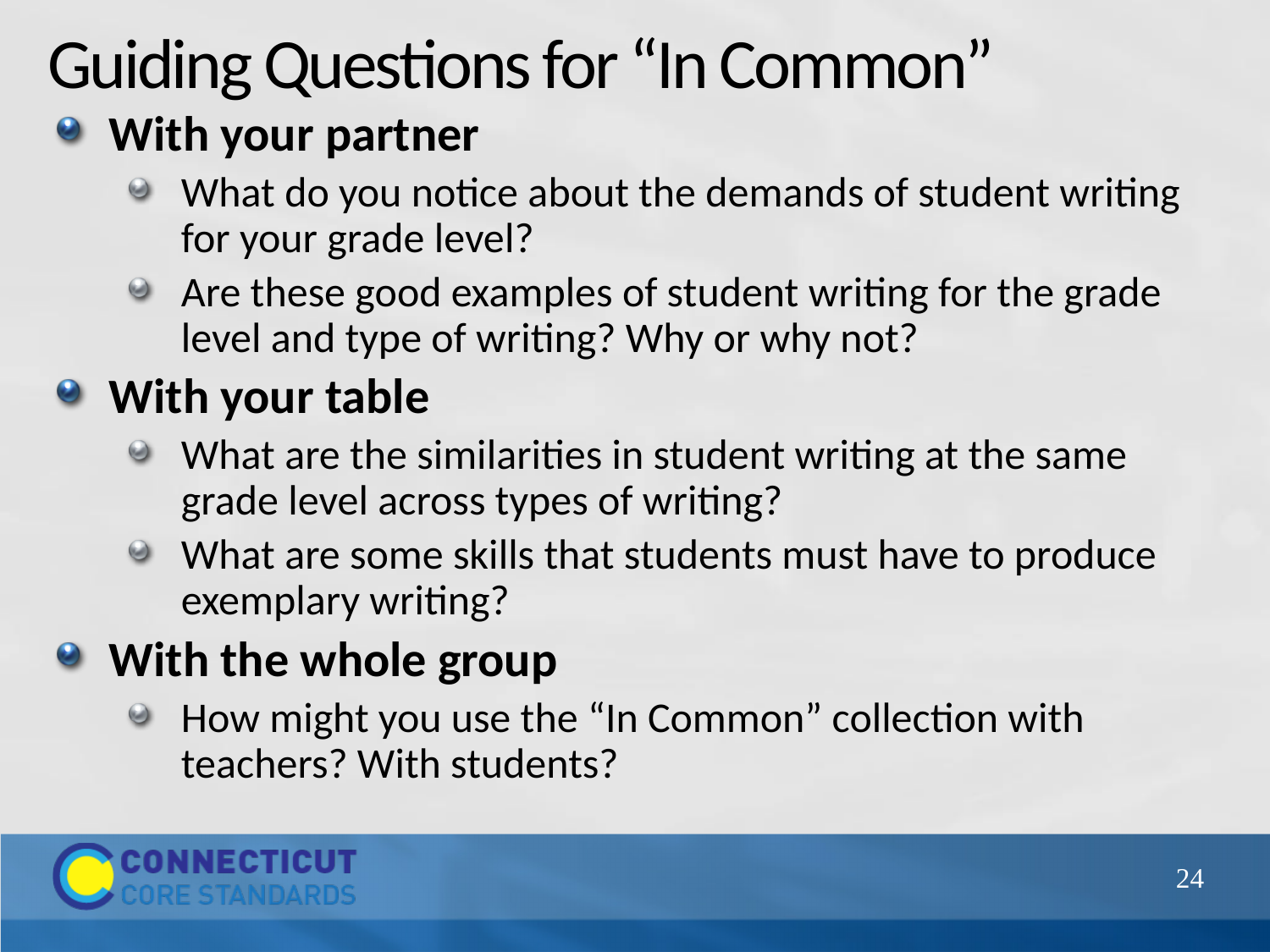

# Guiding Questions for “In Common”
With your partner
What do you notice about the demands of student writing for your grade level?
Are these good examples of student writing for the grade level and type of writing? Why or why not?
With your table
What are the similarities in student writing at the same grade level across types of writing?
What are some skills that students must have to produce exemplary writing?
With the whole group
How might you use the “In Common” collection with teachers? With students?

24